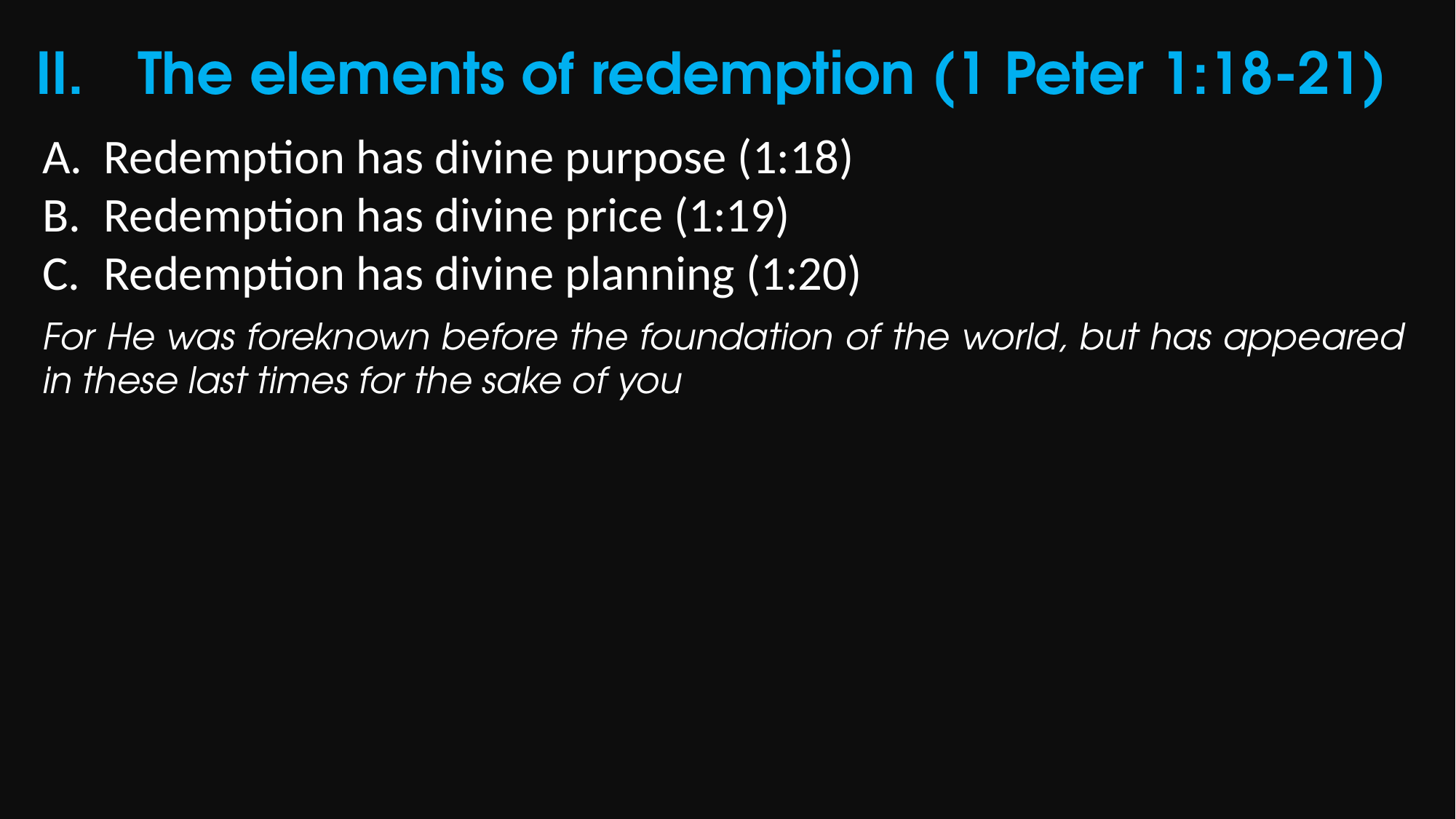

The elements of redemption (1 Peter 1:18-21)
Redemption has divine purpose (1:18)
Redemption has divine price (1:19)
Redemption has divine planning (1:20)
For He was foreknown before the foundation of the world, but has appeared in these last times for the sake of you